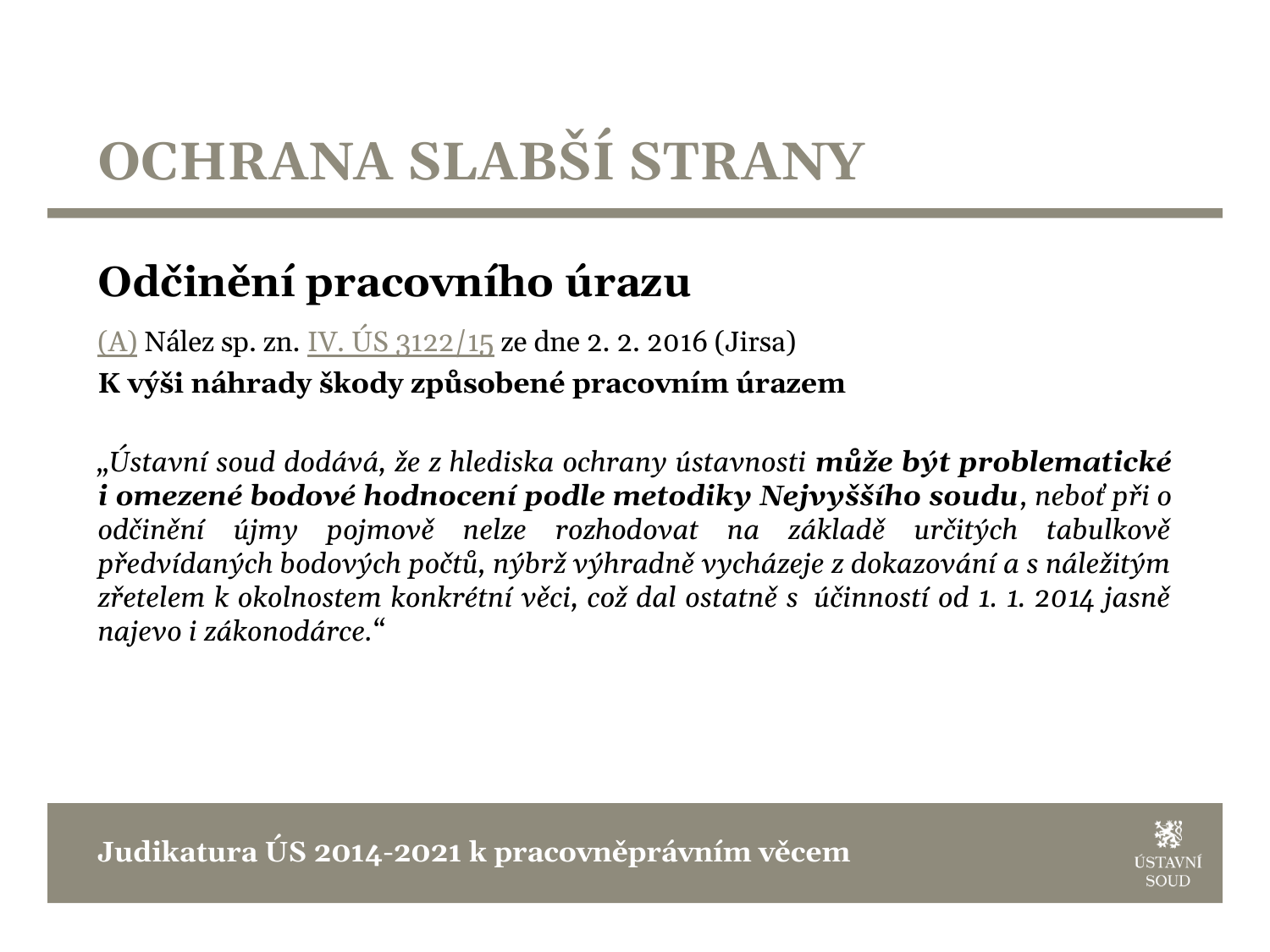

# OCHRANA SLABŠÍ STRANY
Odčinění pracovního úrazu
(A) Nález sp. zn. IV. ÚS 3122/15 ze dne 2. 2. 2016 (Jirsa)
K výši náhrady škody způsobené pracovním úrazem

„Ústavní soud dodává, že z hlediska ochrany ústavnosti může být problematické i omezené bodové hodnocení podle metodiky Nejvyššího soudu, neboť při o odčinění újmy pojmově nelze rozhodovat na základě určitých tabulkově předvídaných bodových počtů, nýbrž výhradně vycházeje z dokazování a s náležitým zřetelem k okolnostem konkrétní věci, což dal ostatně s  účinností od 1. 1. 2014 jasně najevo i zákonodárce.“

Judikatura ÚS 2014-2021 k pracovněprávním věcem